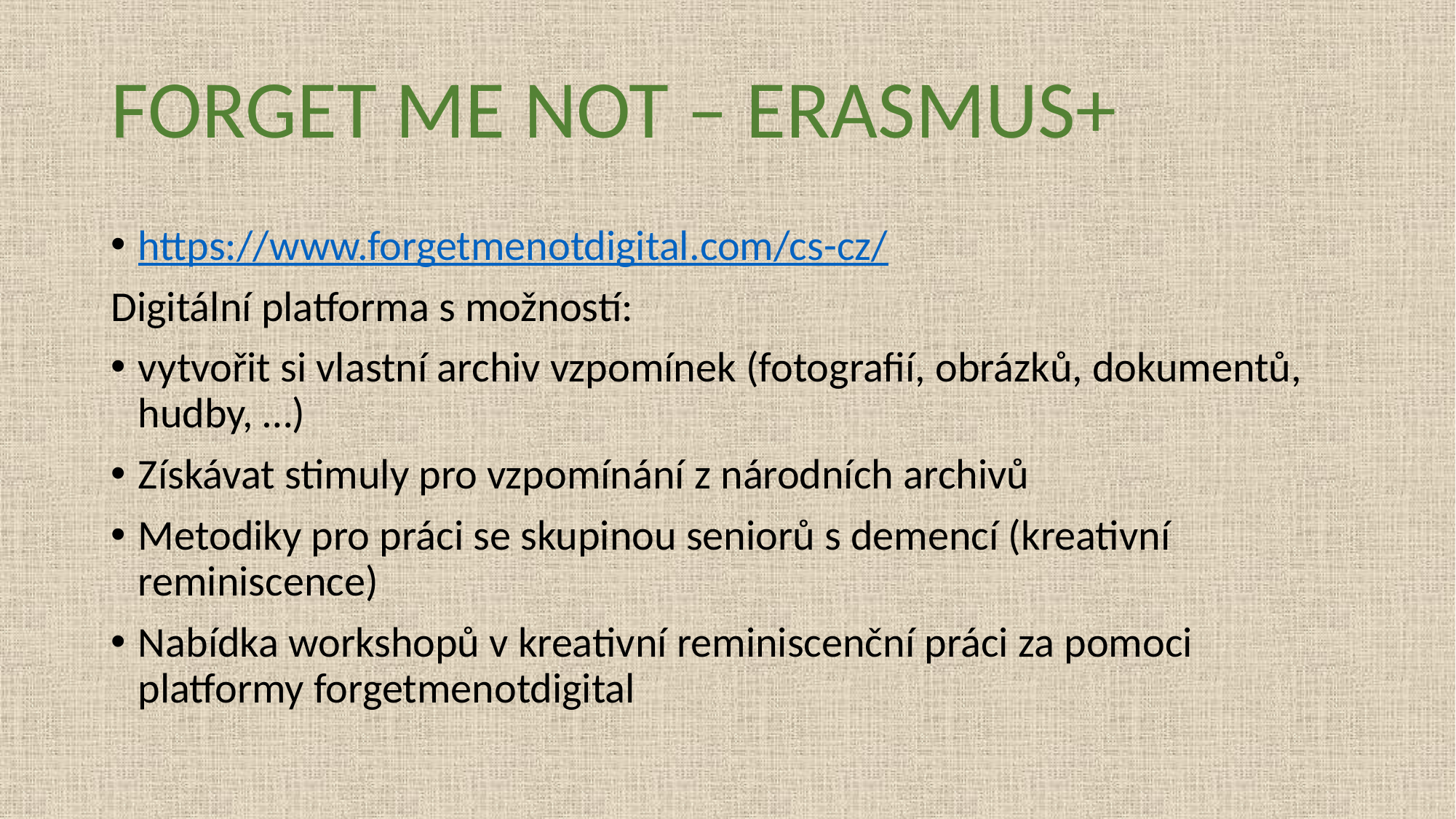

# FORGET ME NOT – ERASMUS+
https://www.forgetmenotdigital.com/cs-cz/
Digitální platforma s možností:
vytvořit si vlastní archiv vzpomínek (fotografií, obrázků, dokumentů, hudby, …)
Získávat stimuly pro vzpomínání z národních archivů
Metodiky pro práci se skupinou seniorů s demencí (kreativní reminiscence)
Nabídka workshopů v kreativní reminiscenční práci za pomoci platformy forgetmenotdigital